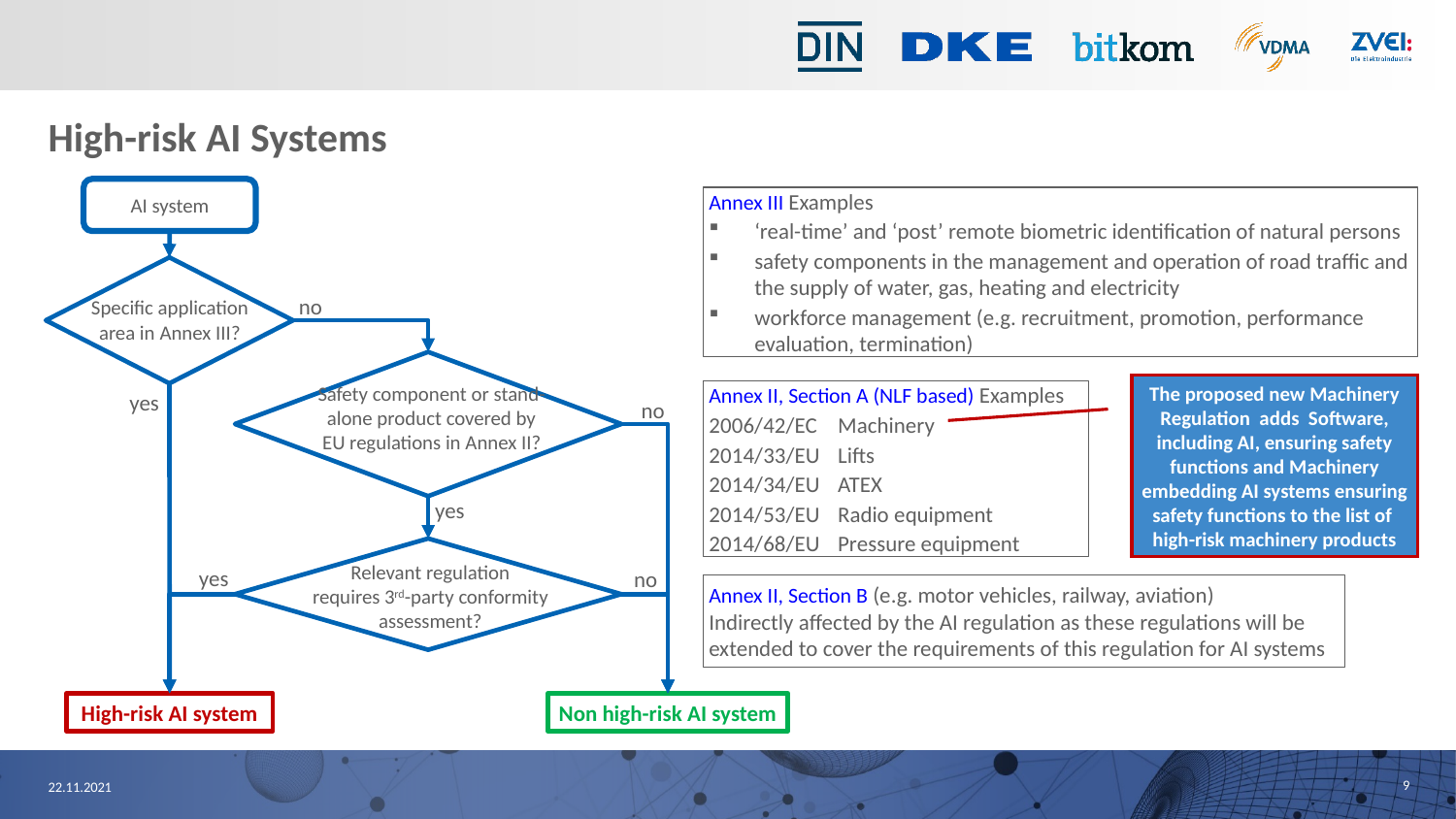

# High-risk AI Systems
AI system
Annex III Examples
‘real-time’ and ‘post’ remote biometric identification of natural persons
safety components in the management and operation of road traffic and the supply of water, gas, heating and electricity
workforce management (e.g. recruitment, promotion, performance evaluation, termination)

no
Specific application area in Annex III?

Annex II, Section A (NLF based) Examples
2006/42/EC	Machinery
2014/33/EU	Lifts
2014/34/EU	ATEX
2014/53/EU	Radio equipment
2014/68/EU	Pressure equipment
The proposed new Machinery Regulation  adds  Software, including AI, ensuring safety functions and Machinery embedding AI systems ensuring safety functions to the list of  high-risk machinery products
Safety component or stand-alone product covered by EU regulations in Annex II?
yes
no
yes

Relevant regulation
requires 3rd-party conformity assessment?
yes
no
Annex II, Section B (e.g. motor vehicles, railway, aviation)
Indirectly affected by the AI regulation as these regulations will be extended to cover the requirements of this regulation for AI systems
KI-Fachkonferenz Artificial Intelligence Act
High-risk AI system
Non high-risk AI system
9
22.11.2021
Annex II and III can be amended by delegated acts of the European Commission